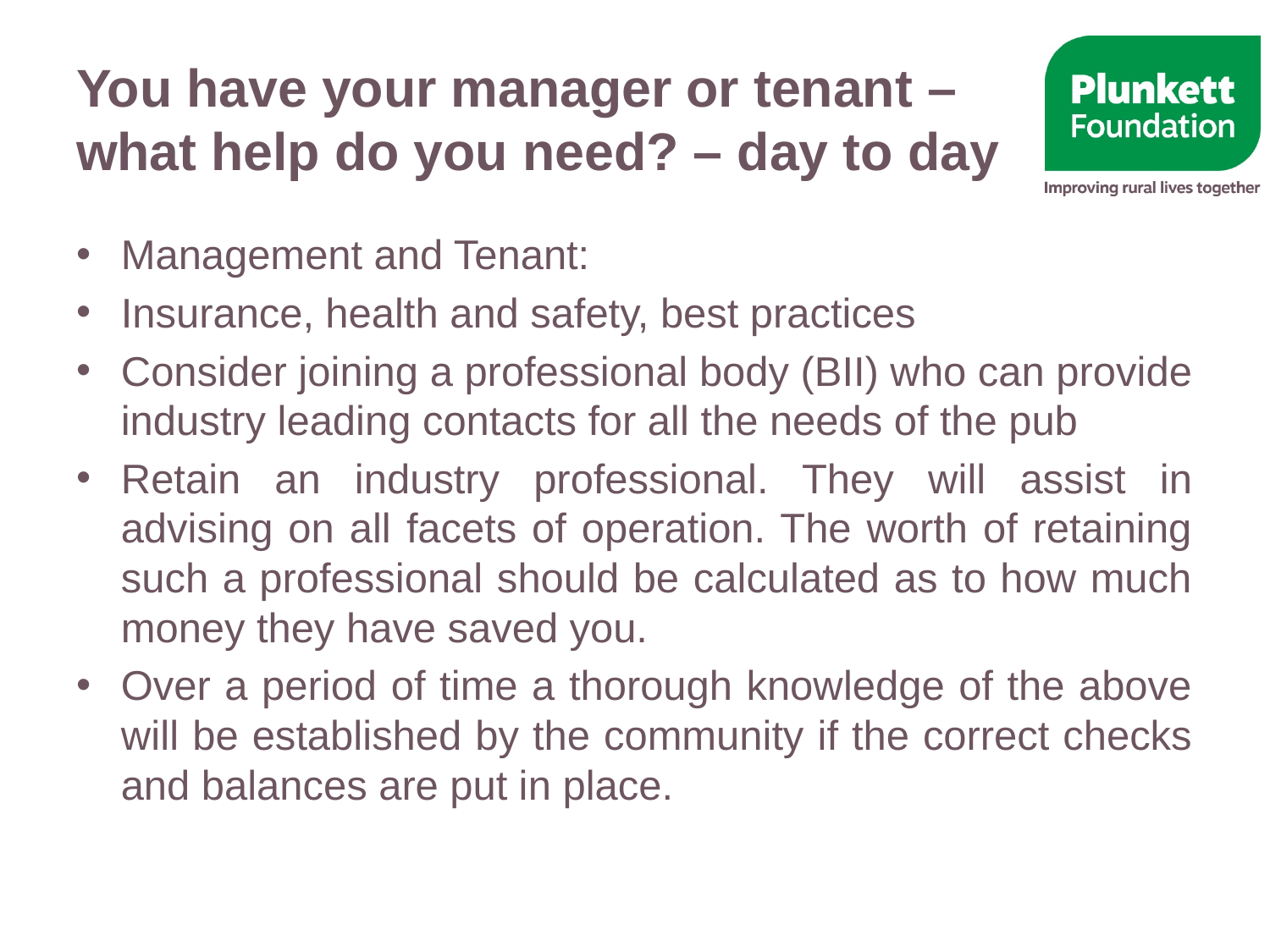

# You have your manager or tenant – what help do you need? – day to day
Management and Tenant:
Insurance, health and safety, best practices
Consider joining a professional body (BII) who can provide industry leading contacts for all the needs of the pub
Retain an industry professional. They will assist in advising on all facets of operation. The worth of retaining such a professional should be calculated as to how much money they have saved you.
Over a period of time a thorough knowledge of the above will be established by the community if the correct checks and balances are put in place.